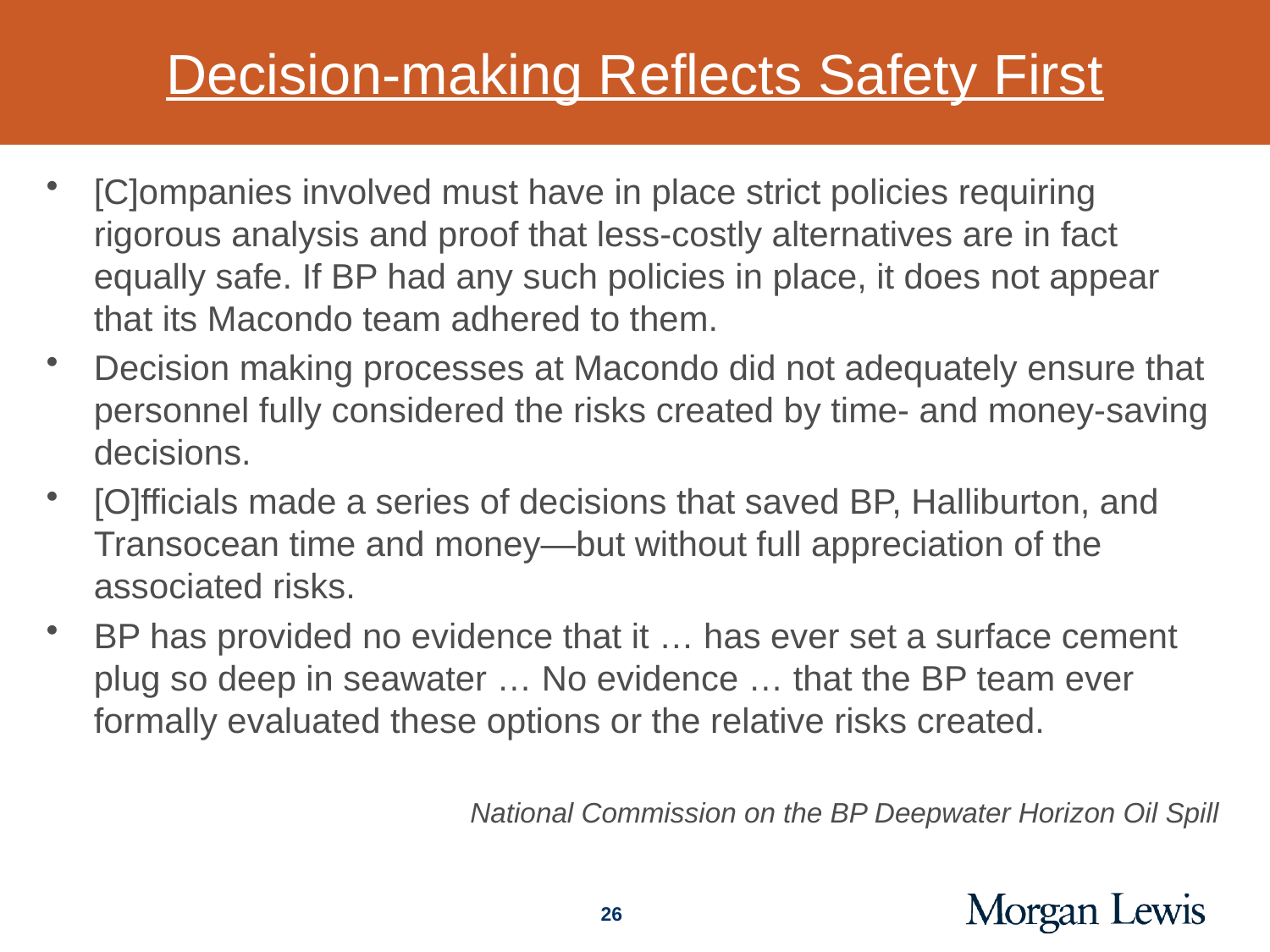

# Decision-making Reflects Safety First
[C]ompanies involved must have in place strict policies requiring rigorous analysis and proof that less-costly alternatives are in fact equally safe. If BP had any such policies in place, it does not appear that its Macondo team adhered to them.
Decision making processes at Macondo did not adequately ensure that personnel fully considered the risks created by time- and money-saving decisions.
[O]fficials made a series of decisions that saved BP, Halliburton, and Transocean time and money—but without full appreciation of the associated risks.
BP has provided no evidence that it … has ever set a surface cement plug so deep in seawater … No evidence … that the BP team ever formally evaluated these options or the relative risks created.

 National Commission on the BP Deepwater Horizon Oil Spill

26